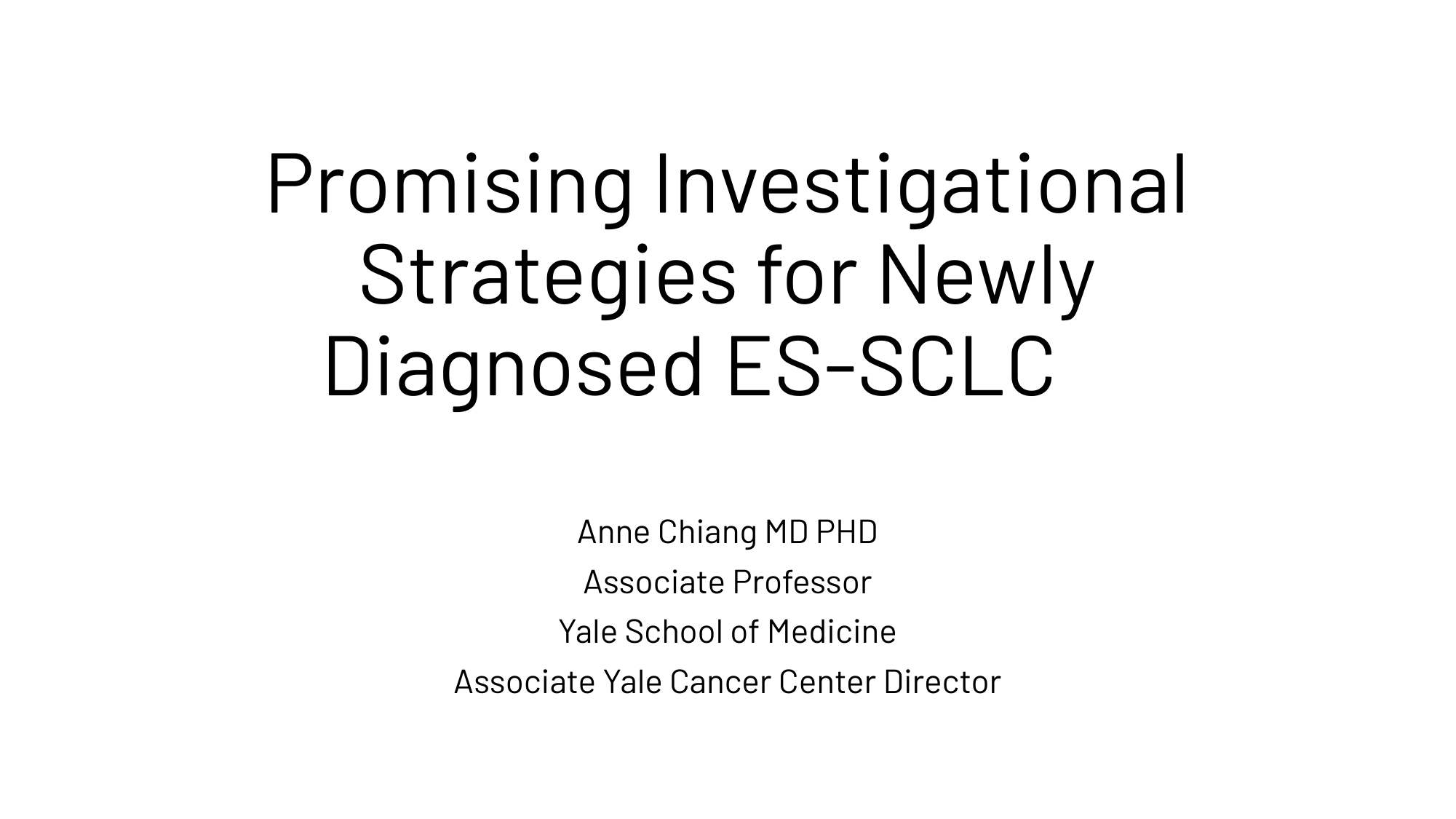

# Promising Investigational Strategies for Newly Diagnosed ES-SCLC
Anne Chiang MD PHD
Associate Professor
Yale School of Medicine
Associate Yale Cancer Center Director